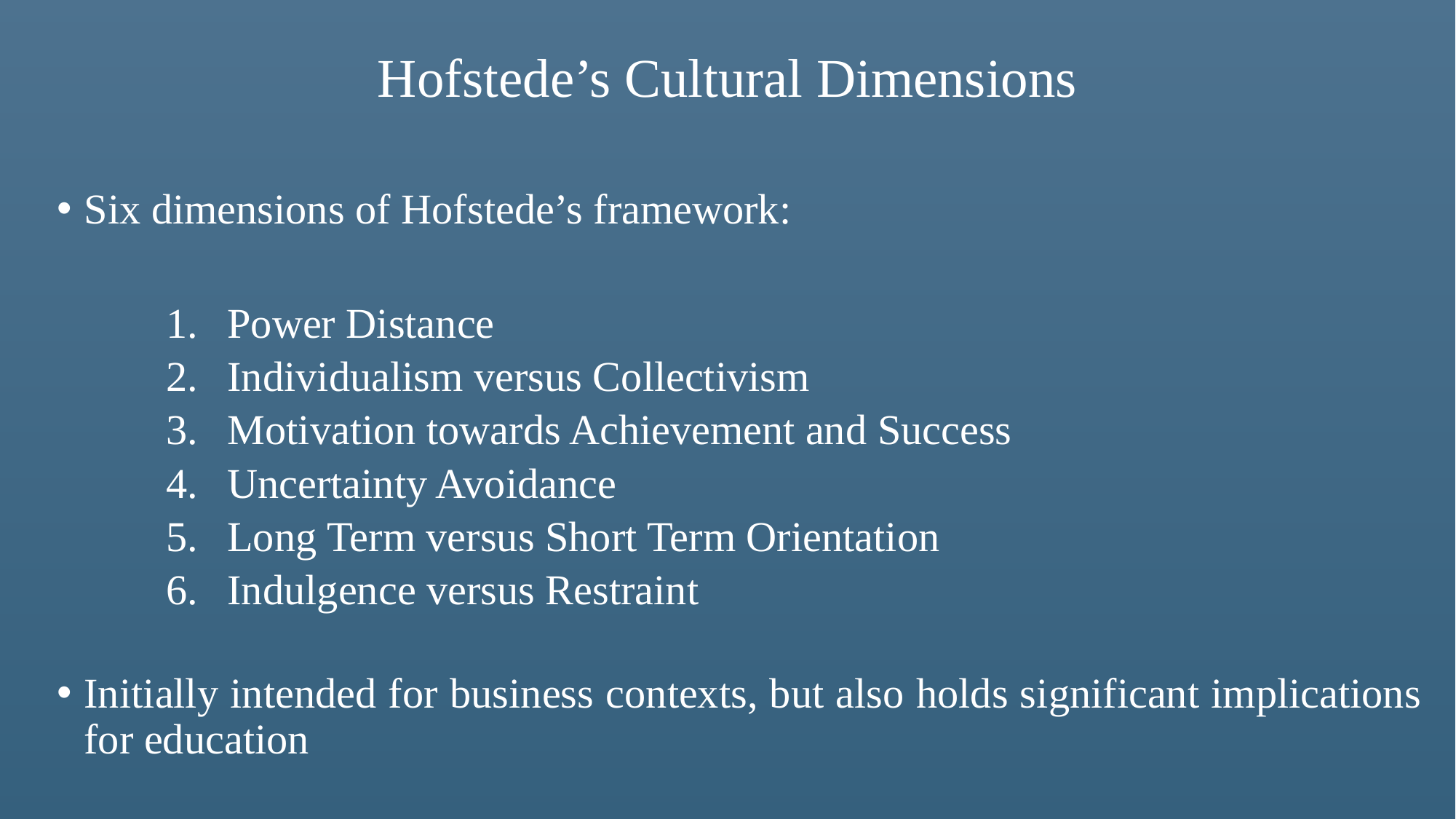

# Hofstede’s Cultural Dimensions

Six dimensions of Hofstede’s framework:

Power Distance
Individualism versus Collectivism
Motivation towards Achievement and Success
Uncertainty Avoidance
Long Term versus Short Term Orientation
Indulgence versus Restraint

Initially intended for business contexts, but also holds significant implications for education